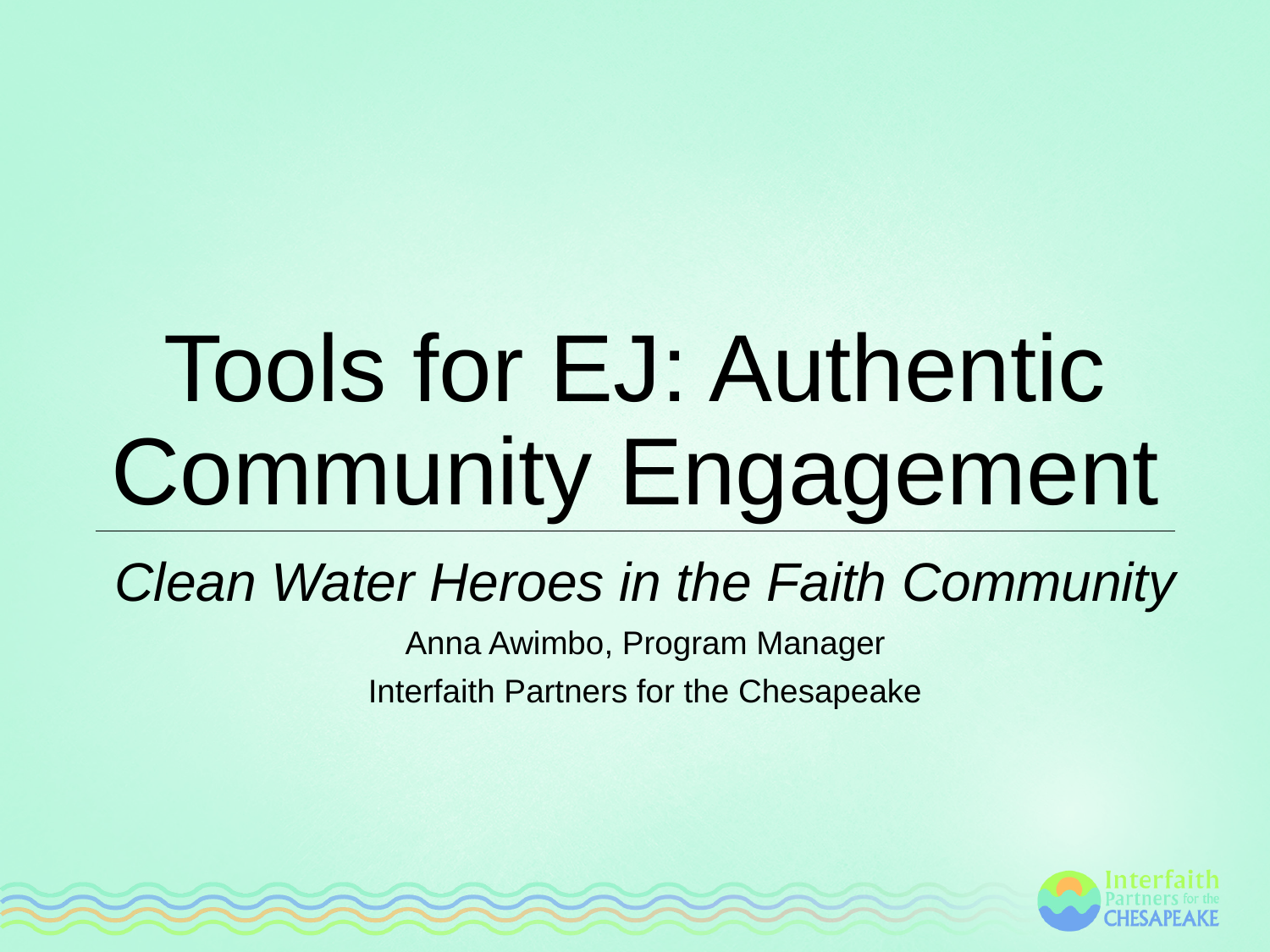

# Tools for EJ: Authentic Community Engagement
Clean Water Heroes in the Faith Community
Anna Awimbo, Program Manager
Interfaith Partners for the Chesapeake